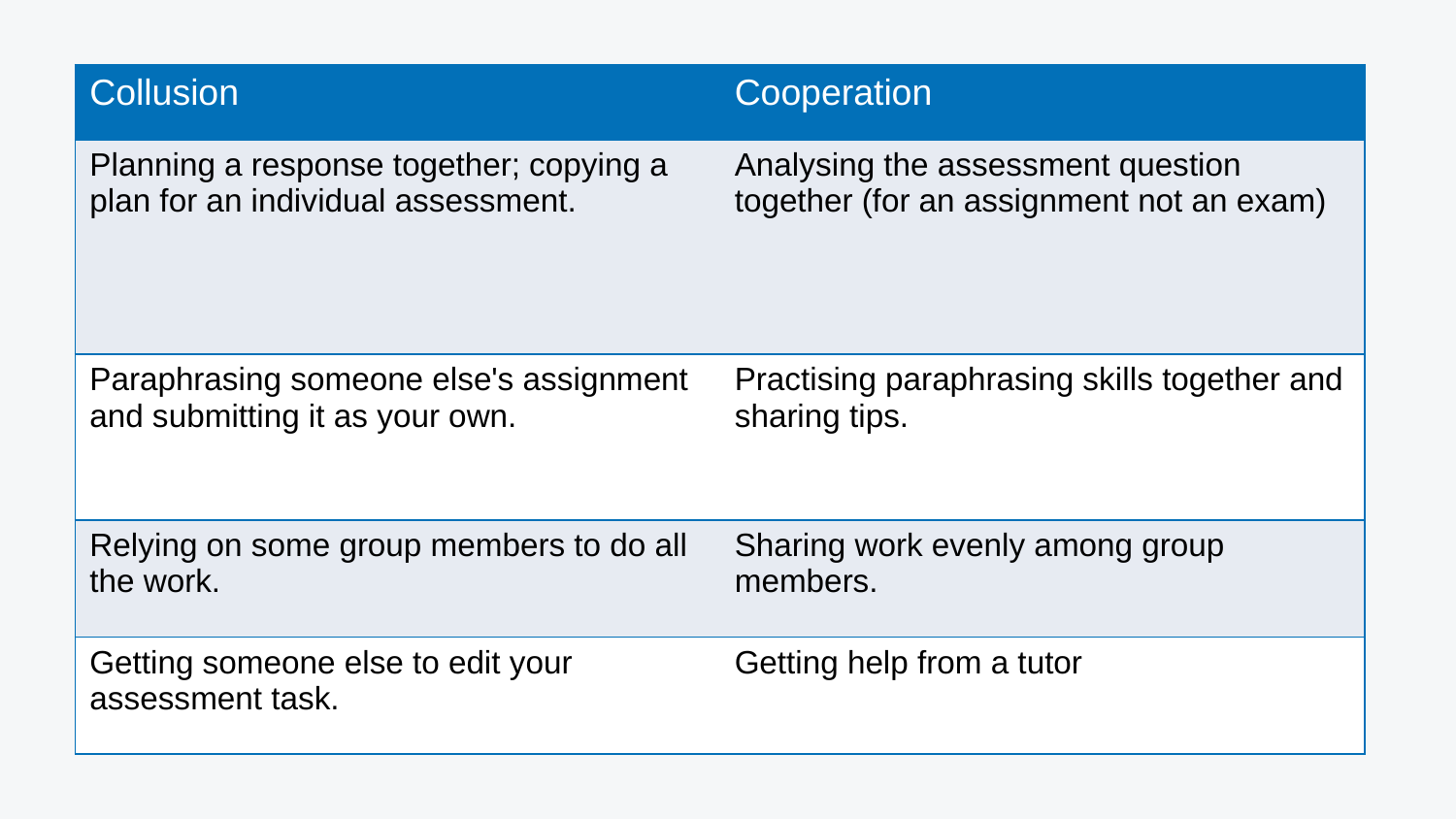

| Collusion | Cooperation |
| --- | --- |
| Planning a response together; copying a plan for an individual assessment. | Analysing the assessment question together (for an assignment not an exam) |
| Paraphrasing someone else's assignment and submitting it as your own. | Practising paraphrasing skills together and sharing tips. |
| Relying on some group members to do all the work. | Sharing work evenly among group members. |
| Getting someone else to edit your assessment task. | Getting help from a tutor |